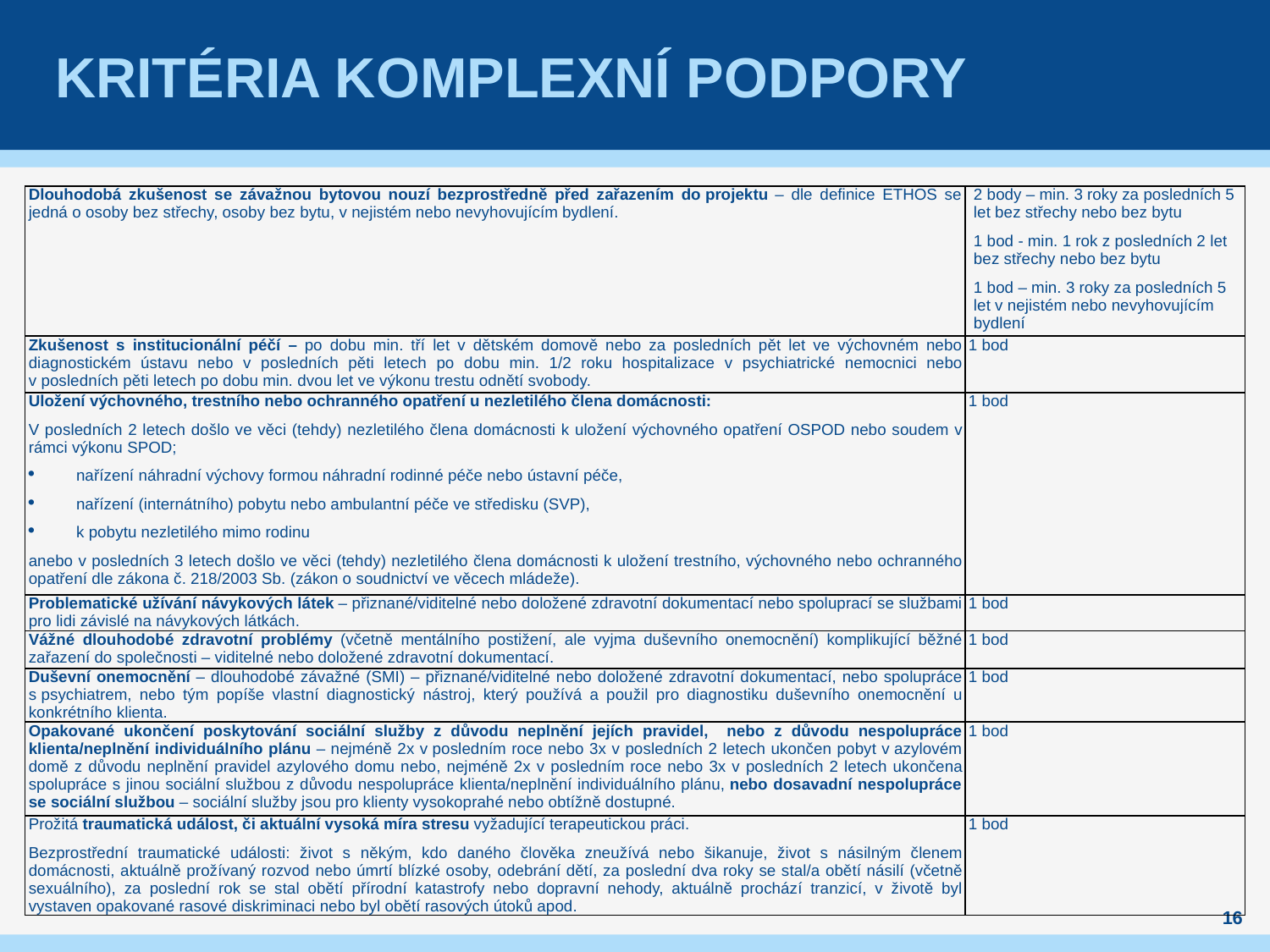

# Kritéria komplexní podpory
| Dlouhodobá zkušenost se závažnou bytovou nouzí bezprostředně před zařazením do projektu – dle definice ETHOS se jedná o osoby bez střechy, osoby bez bytu, v nejistém nebo nevyhovujícím bydlení. | 2 body – min. 3 roky za posledních 5 let bez střechy nebo bez bytu 1 bod - min. 1 rok z posledních 2 let bez střechy nebo bez bytu 1 bod – min. 3 roky za posledních 5 let v nejistém nebo nevyhovujícím bydlení |
| --- | --- |
| Zkušenost s institucionální péčí – po dobu min. tří let v dětském domově nebo za posledních pět let ve výchovném nebo diagnostickém ústavu nebo v posledních pěti letech po dobu min. 1/2 roku hospitalizace v psychiatrické nemocnici nebo v posledních pěti letech po dobu min. dvou let ve výkonu trestu odnětí svobody. | 1 bod |
| Uložení výchovného, trestního nebo ochranného opatření u nezletilého člena domácnosti: V posledních 2 letech došlo ve věci (tehdy) nezletilého člena domácnosti k uložení výchovného opatření OSPOD nebo soudem v rámci výkonu SPOD; nařízení náhradní výchovy formou náhradní rodinné péče nebo ústavní péče, nařízení (internátního) pobytu nebo ambulantní péče ve středisku (SVP), k pobytu nezletilého mimo rodinu anebo v posledních 3 letech došlo ve věci (tehdy) nezletilého člena domácnosti k uložení trestního, výchovného nebo ochranného opatření dle zákona č. 218/2003 Sb. (zákon o soudnictví ve věcech mládeže). | 1 bod |
| Problematické užívání návykových látek – přiznané/viditelné nebo doložené zdravotní dokumentací nebo spoluprací se službami pro lidi závislé na návykových látkách. | 1 bod |
| Vážné dlouhodobé zdravotní problémy (včetně mentálního postižení, ale vyjma duševního onemocnění) komplikující běžné zařazení do společnosti – viditelné nebo doložené zdravotní dokumentací. | 1 bod |
| Duševní onemocnění – dlouhodobé závažné (SMI) – přiznané/viditelné nebo doložené zdravotní dokumentací, nebo spolupráce s psychiatrem, nebo tým popíše vlastní diagnostický nástroj, který používá a použil pro diagnostiku duševního onemocnění u konkrétního klienta. | 1 bod |
| Opakované ukončení poskytování sociální služby z důvodu neplnění jejích pravidel, nebo z důvodu nespolupráce klienta/neplnění individuálního plánu – nejméně 2x v posledním roce nebo 3x v posledních 2 letech ukončen pobyt v azylovém domě z důvodu neplnění pravidel azylového domu nebo, nejméně 2x v posledním roce nebo 3x v posledních 2 letech ukončena spolupráce s jinou sociální službou z důvodu nespolupráce klienta/neplnění individuálního plánu, nebo dosavadní nespolupráce se sociální službou – sociální služby jsou pro klienty vysokoprahé nebo obtížně dostupné. | 1 bod |
| Prožitá traumatická událost, či aktuální vysoká míra stresu vyžadující terapeutickou práci. Bezprostřední traumatické události: život s někým, kdo daného člověka zneužívá nebo šikanuje, život s násilným členem domácnosti, aktuálně prožívaný rozvod nebo úmrtí blízké osoby, odebrání dětí, za poslední dva roky se stal/a obětí násilí (včetně sexuálního), za poslední rok se stal obětí přírodní katastrofy nebo dopravní nehody, aktuálně prochází tranzicí, v životě byl vystaven opakované rasové diskriminaci nebo byl obětí rasových útoků apod. | 1 bod |

16